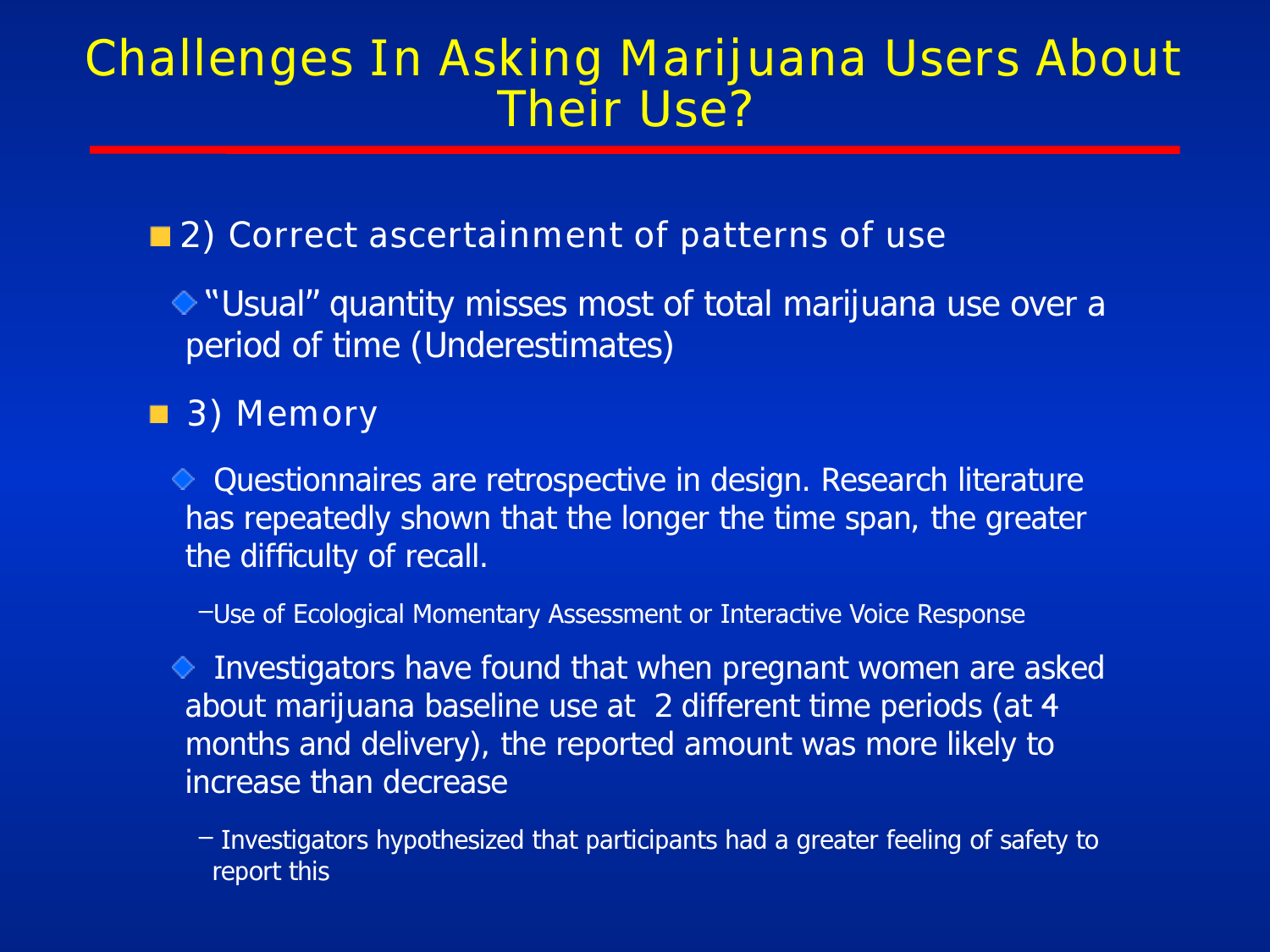

# What are the limitations of self-report Challenges In Asking Marijuana Users About Their Use?

 2) Correct ascertainment of patterns of use
 “Usual” quantity misses most of total marijuana use over a period of time (Underestimates)
  3) Memory
  Questionnaires are retrospective in design. Research literature has repeatedly shown that the longer the time span, the greater the difficulty of recall.
Use of Ecological Momentary Assessment or Interactive Voice Response
  Investigators have found that when pregnant women are asked about marijuana baseline use at  2 different time periods (at 4 months and delivery), the reported amount was more likely to increase than decrease
 Investigators hypothesized that participants had a greater feeling of safety to report this